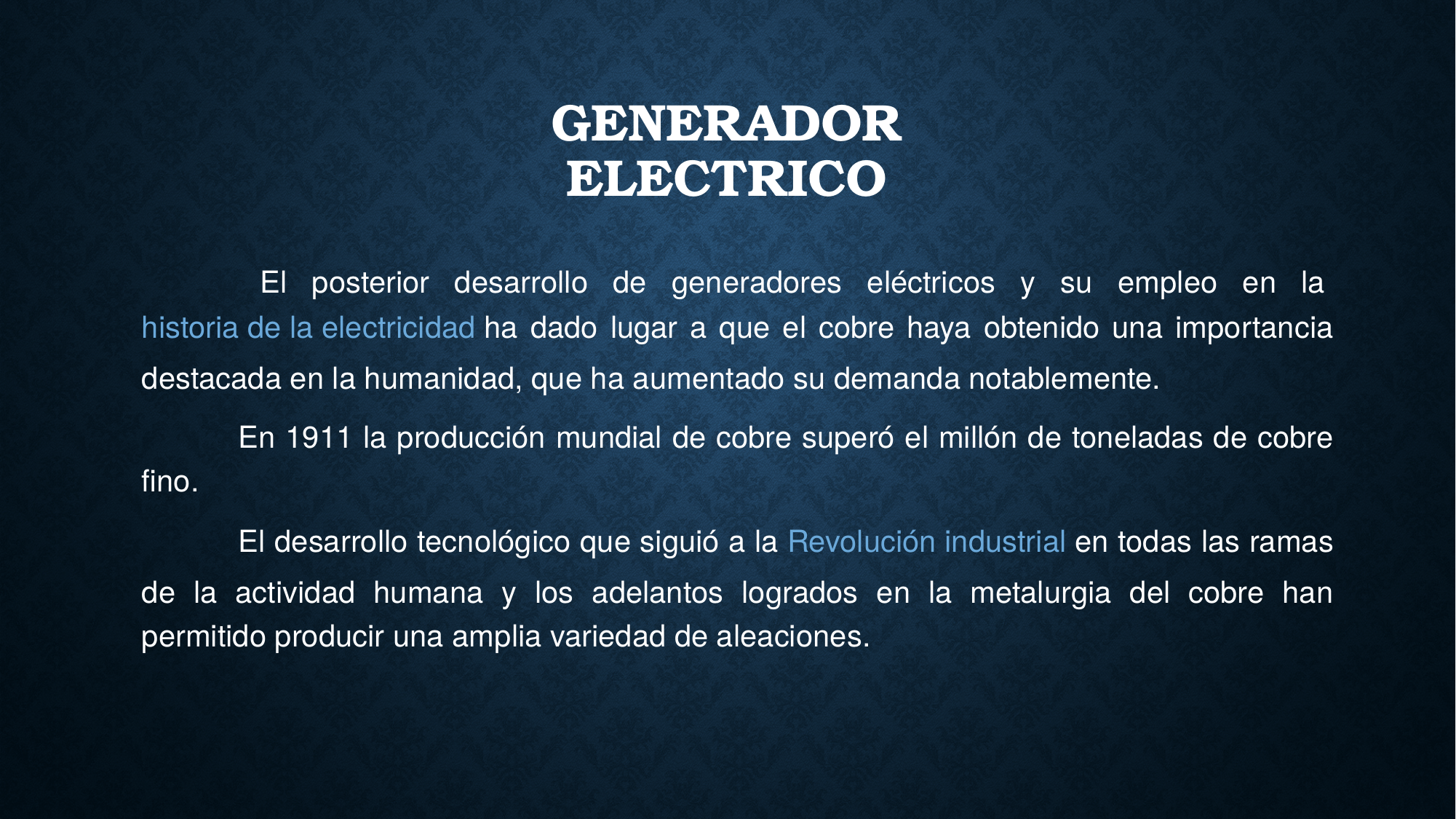

# GENERADOR ELECTRICO
 El posterior desarrollo de generadores eléctricos y su empleo en la historia de la electricidad ha dado lugar a que el cobre haya obtenido una importancia destacada en la humanidad, que ha aumentado su demanda notablemente.
En 1911 la producción mundial de cobre superó el millón de toneladas de cobre fino.
El desarrollo tecnológico que siguió a la Revolución industrial en todas las ramas de la actividad humana y los adelantos logrados en la metalurgia del cobre han permitido producir una amplia variedad de aleaciones.